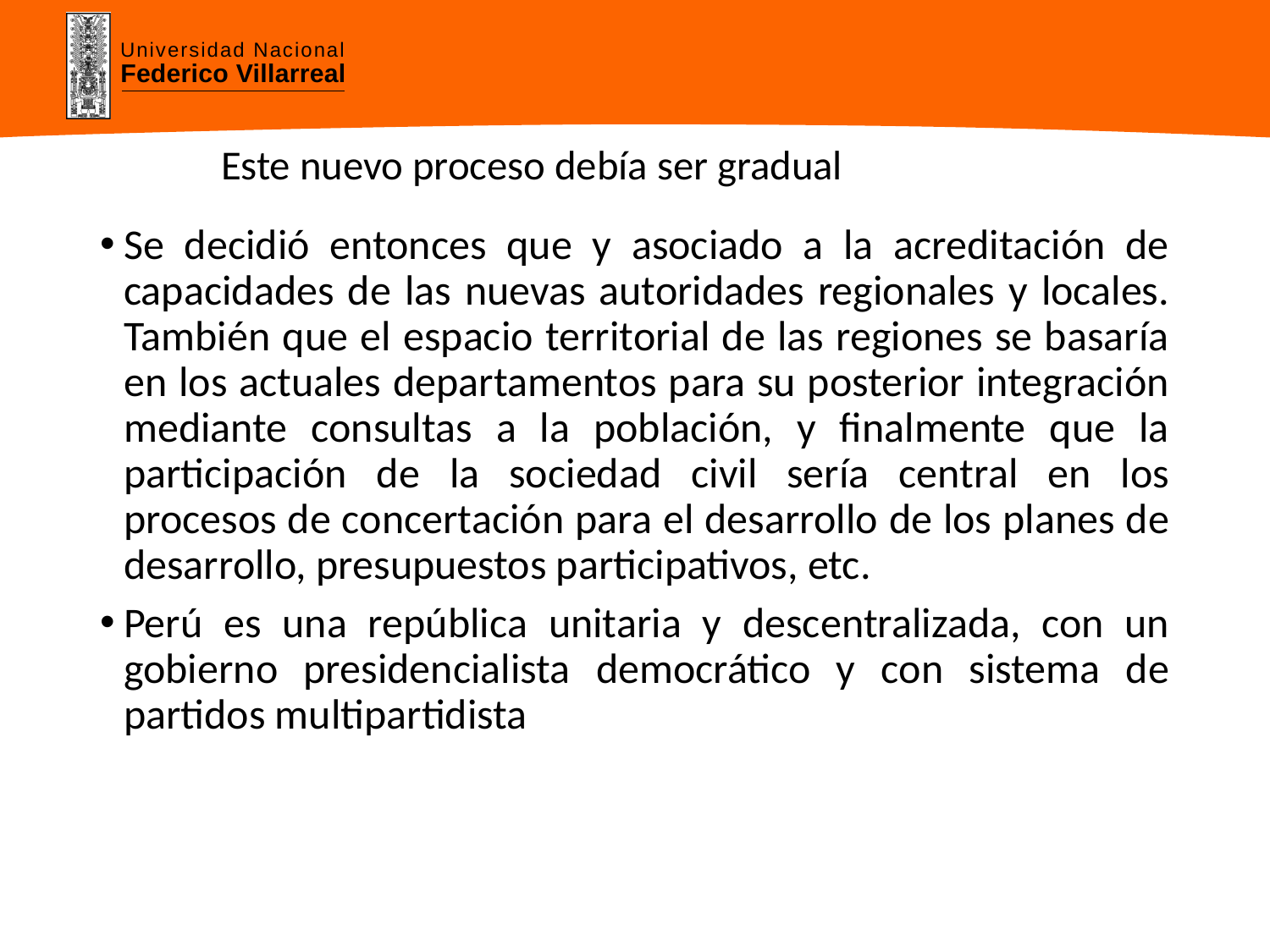

# Este nuevo proceso debía ser gradual
Se decidió entonces que y asociado a la acreditación de capacidades de las nuevas autoridades regionales y locales. También que el espacio territorial de las regiones se basaría en los actuales departamentos para su posterior integración mediante consultas a la población, y finalmente que la participación de la sociedad civil sería central en los procesos de concertación para el desarrollo de los planes de desarrollo, presupuestos participativos, etc.
Perú es una república unitaria y descentralizada, con un gobierno presidencialista democrático y con sistema de partidos multipartidista